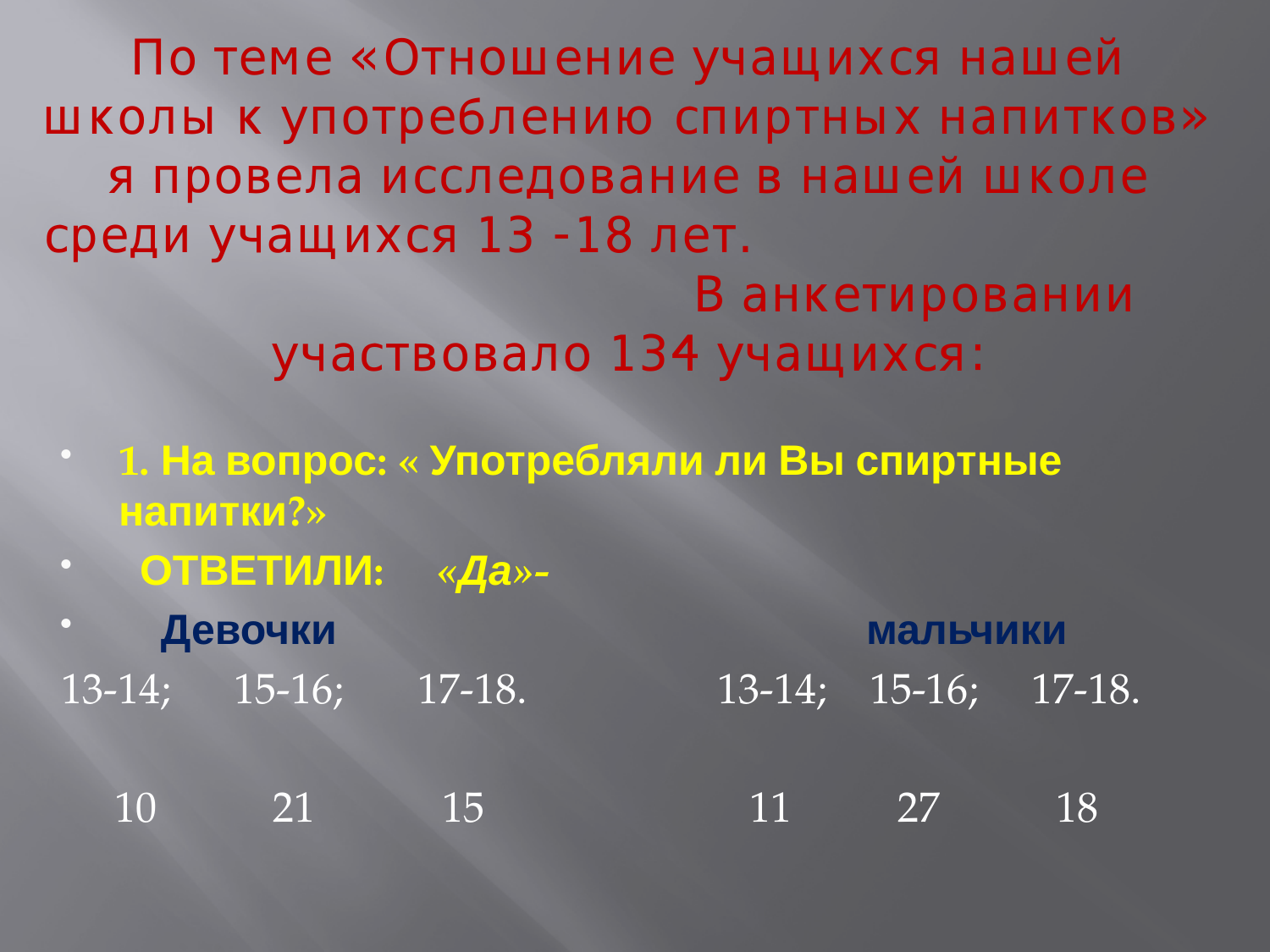

# По теме «Отношение учащихся нашей школы к употреблению спиртных напитков» я провела исследование в нашей школе среди учащихся 13 -18 лет.                                                                         В анкетировании участвовало 134 учащихся:

1. На вопрос: « Употребляли ли Вы спиртные напитки?»
  ОТВЕТИЛИ:     «Да»-
    Девочки                                                  мальчики
13-14;      15-16;       17-18.                  13-14;    15-16;     17-18.

     10           21            15                         11          27           18